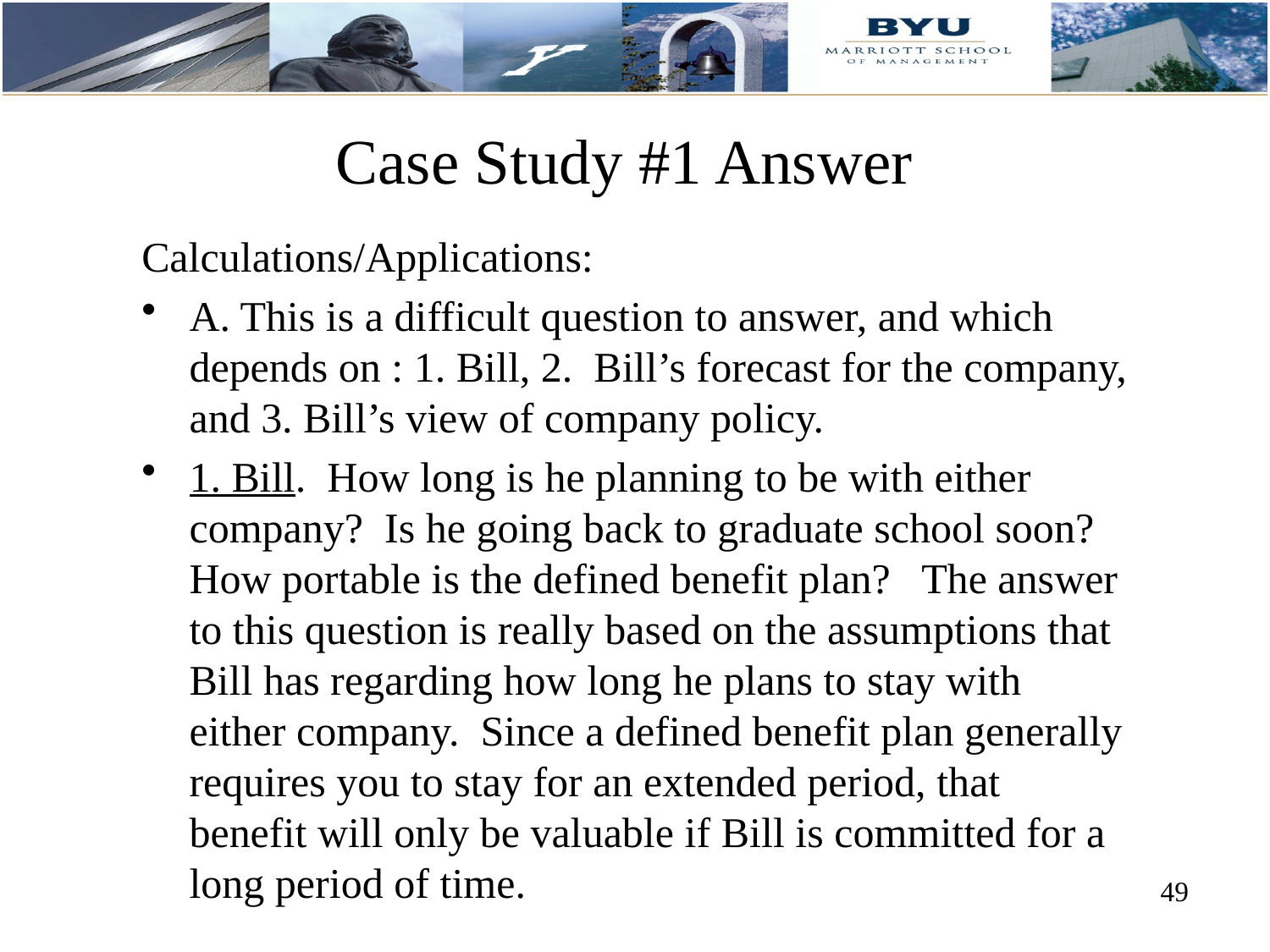

# Case Study #1 Answer
Calculations/Applications:
A. This is a difficult question to answer, and which depends on : 1. Bill, 2.  Bill’s forecast for the company, and 3. Bill’s view of company policy.
1. Bill.  How long is he planning to be with either company?  Is he going back to graduate school soon?  How portable is the defined benefit plan?   The answer to this question is really based on the assumptions that Bill has regarding how long he plans to stay with either company.  Since a defined benefit plan generally requires you to stay for an extended period, that benefit will only be valuable if Bill is committed for a long period of time.